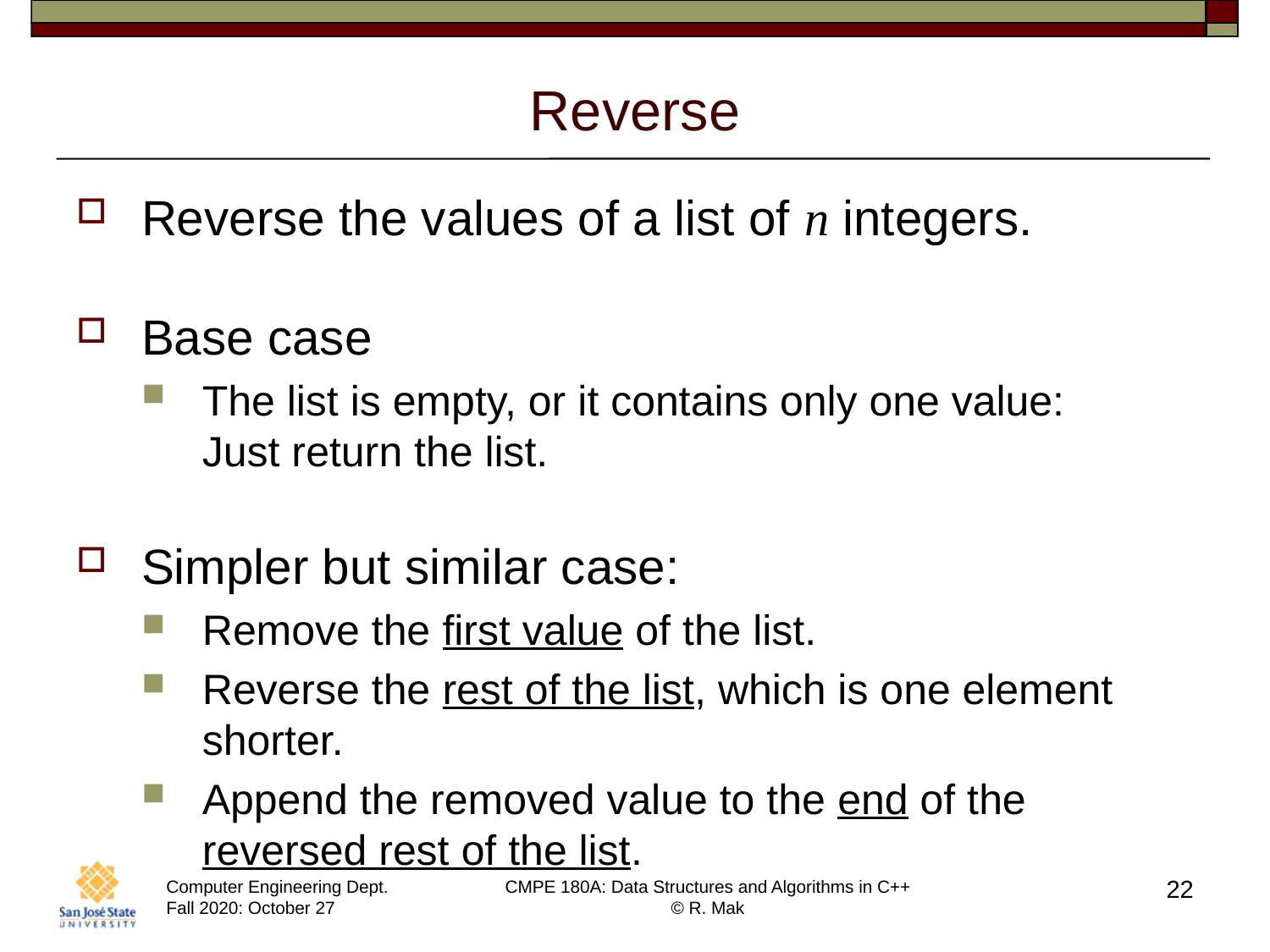

# Reverse
Reverse the values of a list of n integers.

Base case
The list is empty, or it contains only one value:
Just return the list.

Simpler but similar case:
Remove the first value of the list.
Reverse the rest of the list, which is one element shorter.
Append the removed value to the end of the reversed rest of the list.

22